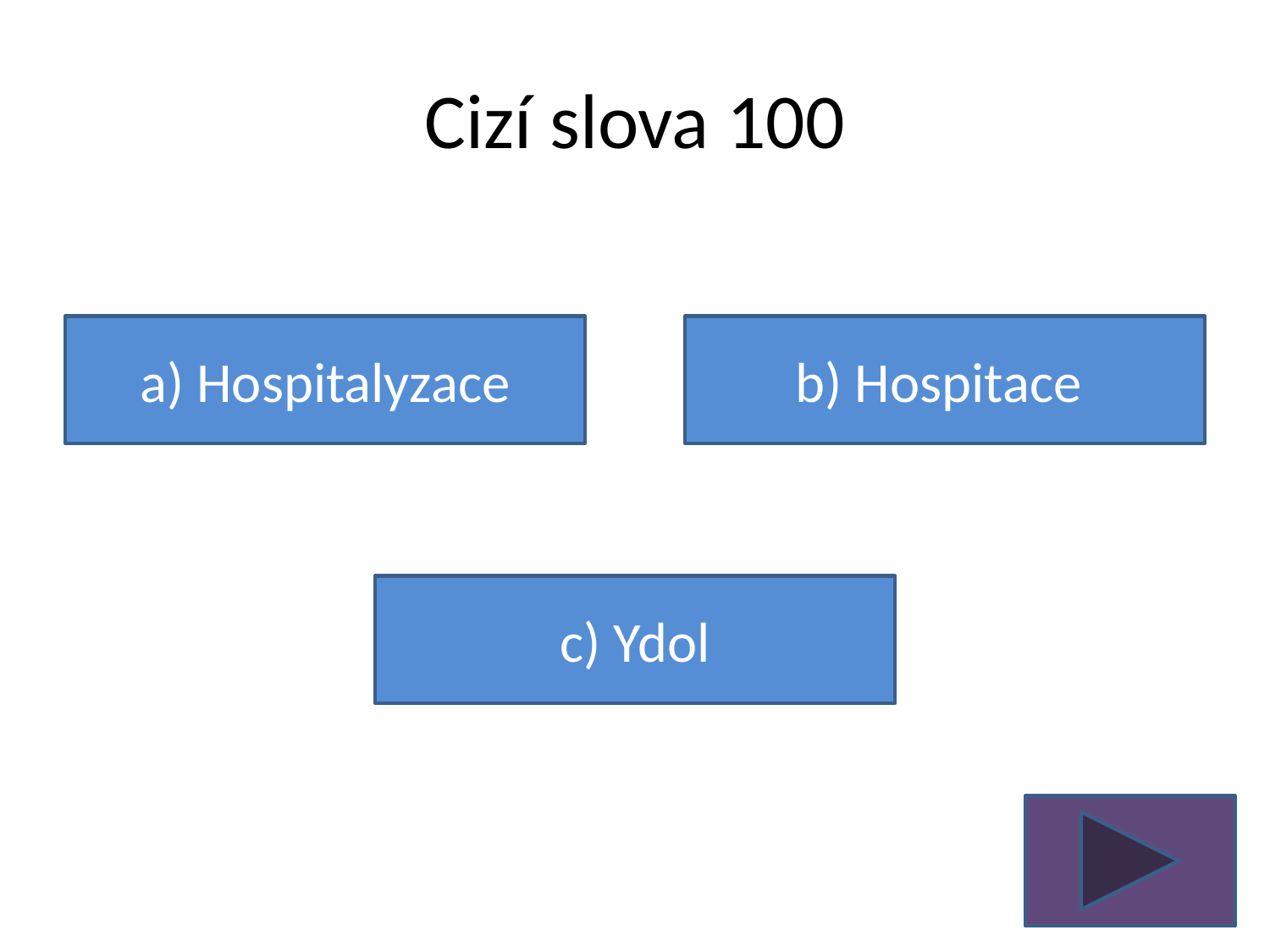

# Cizí slova 100

a) Hospitalyzace
b) Hospitace
c) Ydol